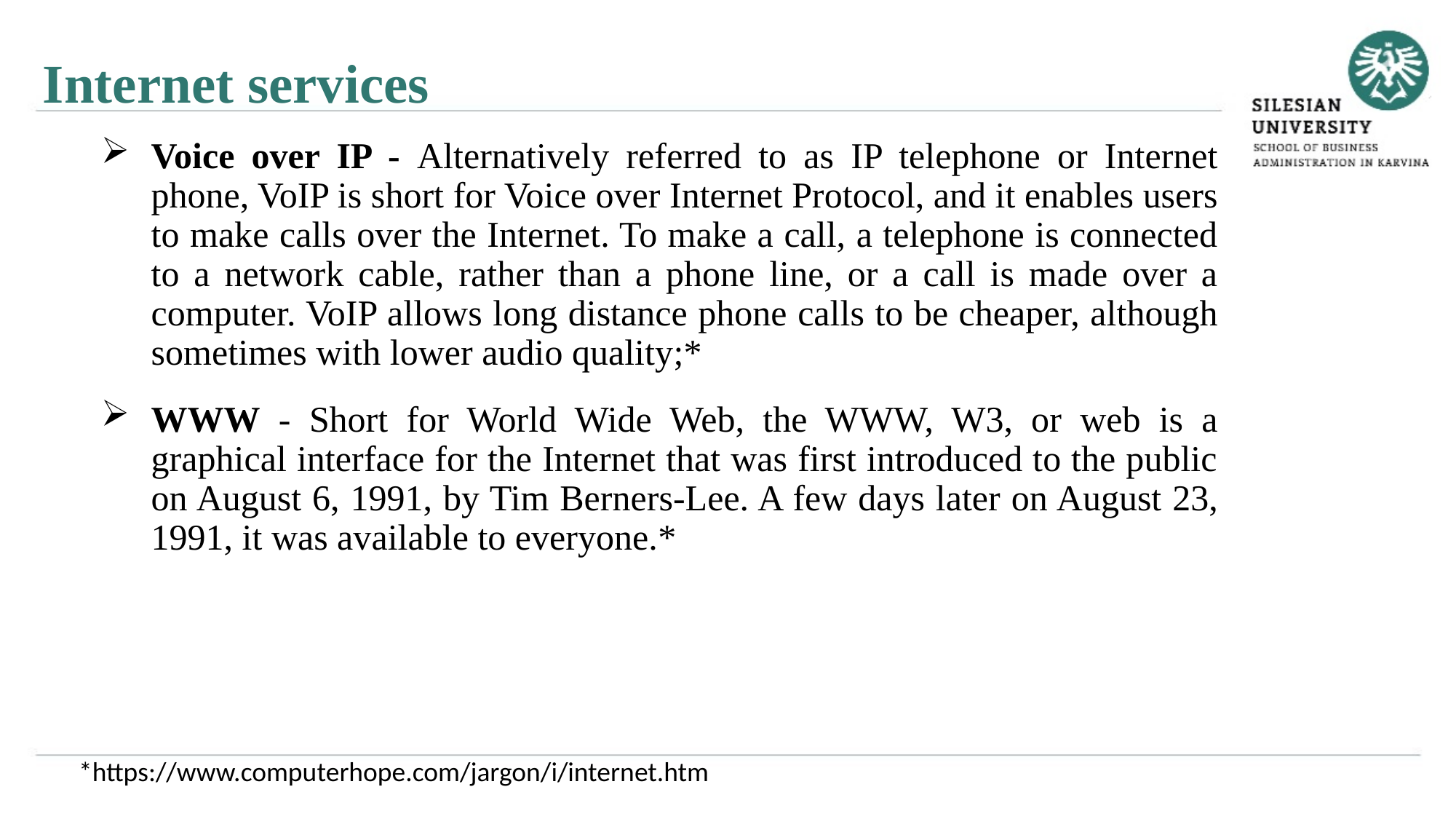

Internet services
Voice over IP - Alternatively referred to as IP telephone or Internet phone, VoIP is short for Voice over Internet Protocol, and it enables users to make calls over the Internet. To make a call, a telephone is connected to a network cable, rather than a phone line, or a call is made over a computer. VoIP allows long distance phone calls to be cheaper, although sometimes with lower audio quality;*
WWW - Short for World Wide Web, the WWW, W3, or web is a graphical interface for the Internet that was first introduced to the public on August 6, 1991, by Tim Berners-Lee. A few days later on August 23, 1991, it was available to everyone.*
*https://www.computerhope.com/jargon/i/internet.htm